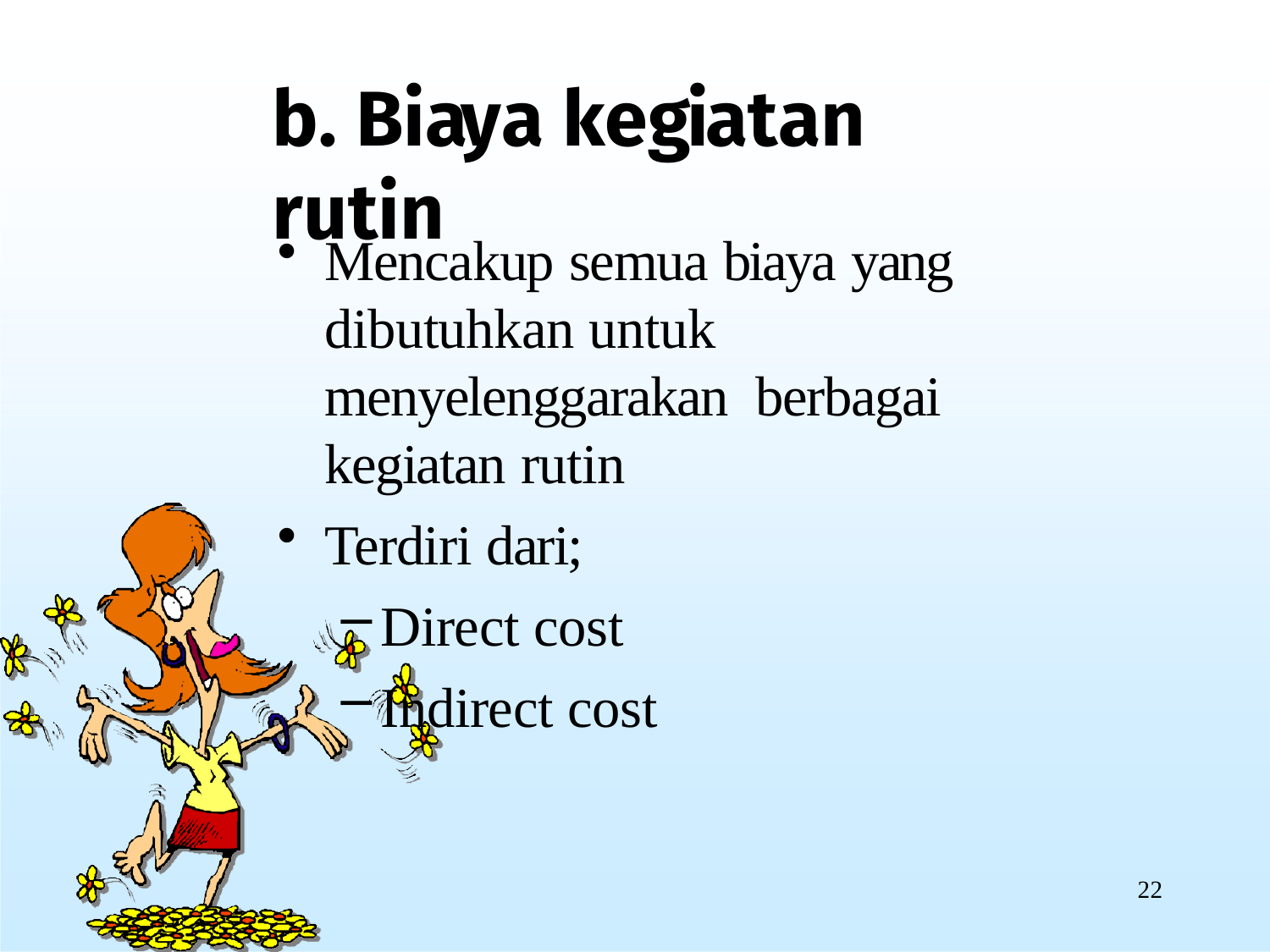

# b. Biaya kegiatan rutin
Mencakup semua biaya yang  dibutuhkan untuk menyelenggarakan  berbagai kegiatan rutin
Terdiri dari;
Direct cost
Indirect cost
22